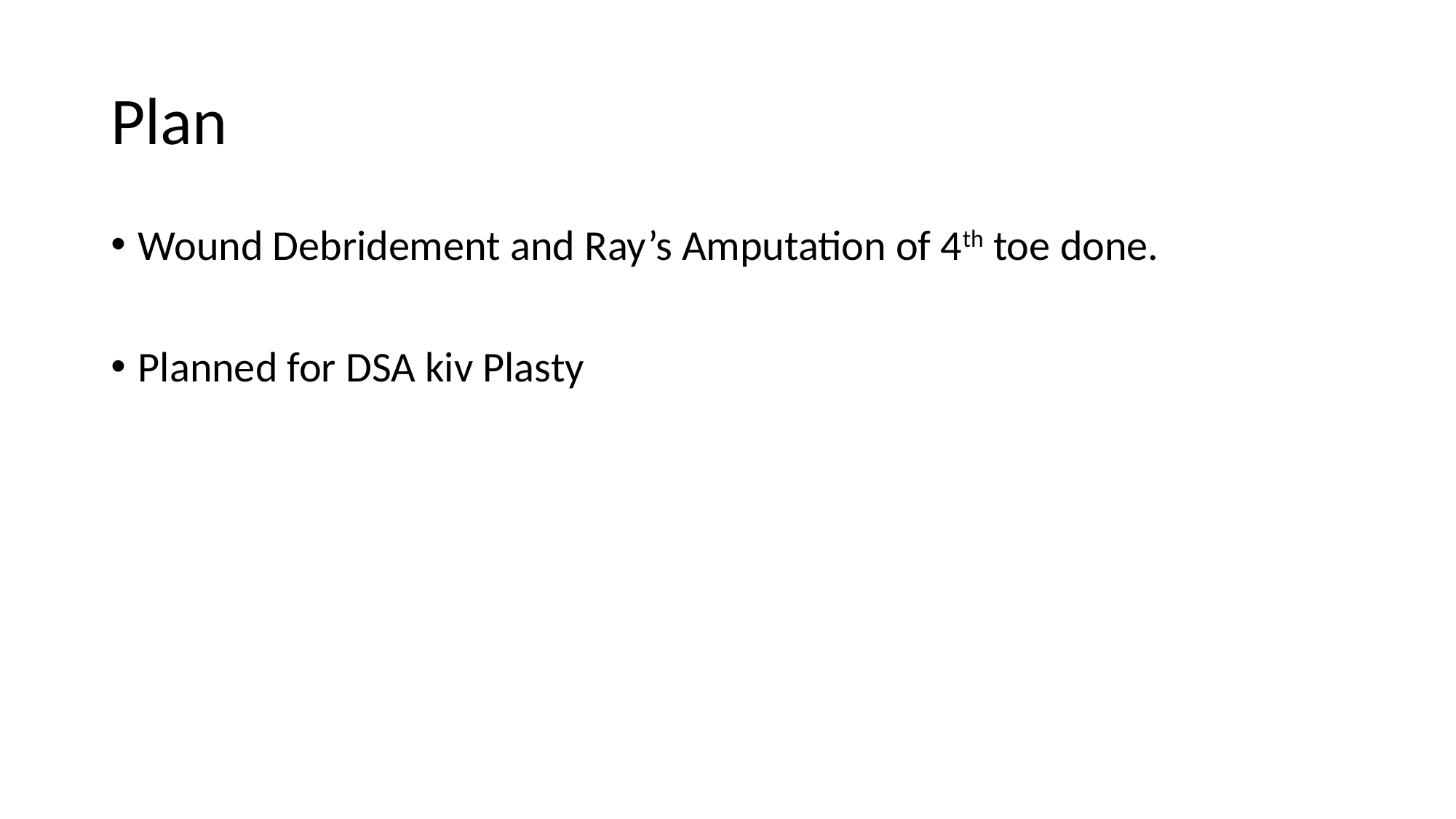

# Plan
Wound Debridement and Ray’s Amputation of 4th toe done.

Planned for DSA kiv Plasty